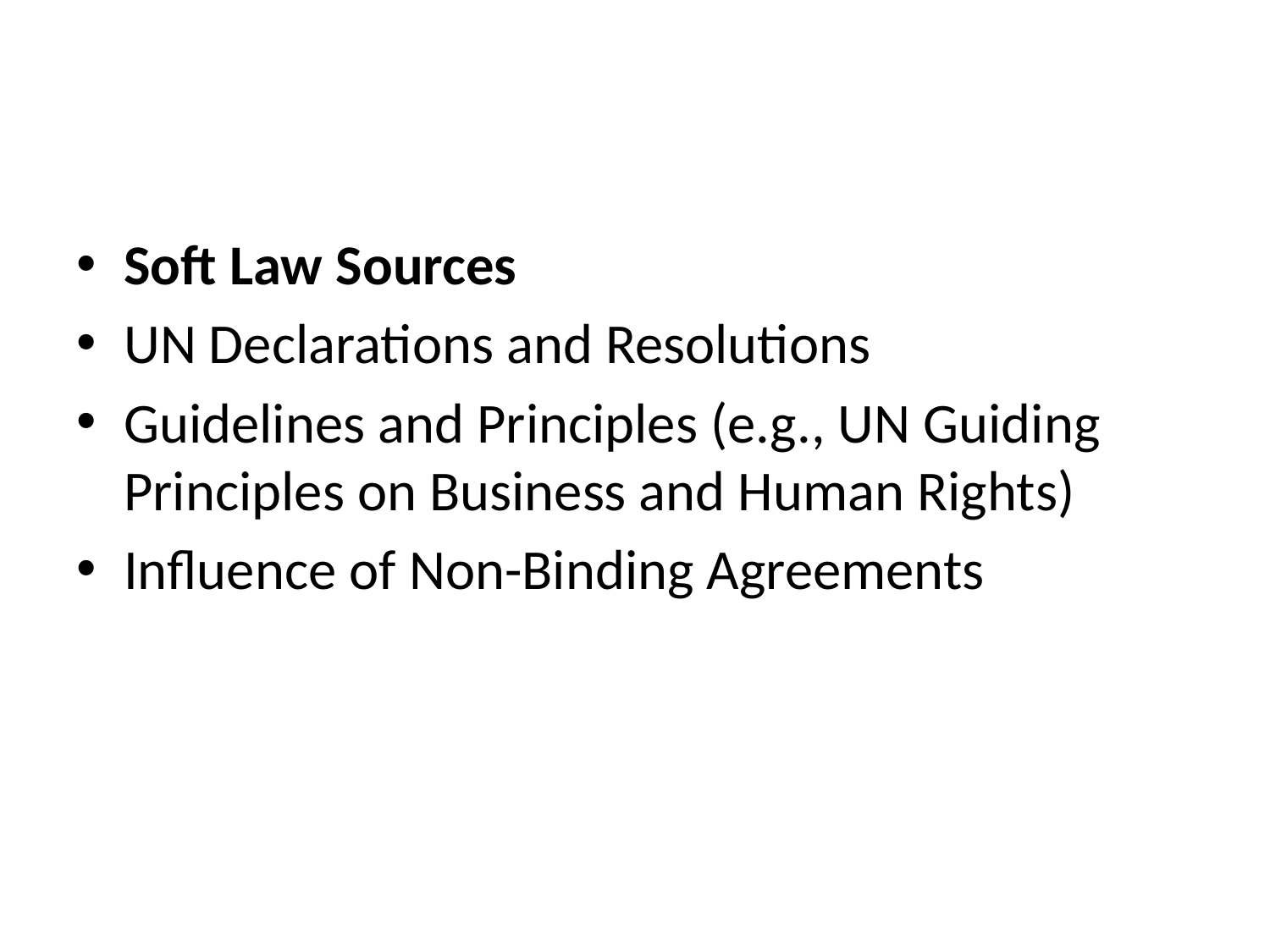

#
Soft Law Sources
UN Declarations and Resolutions
Guidelines and Principles (e.g., UN Guiding Principles on Business and Human Rights)
Influence of Non-Binding Agreements